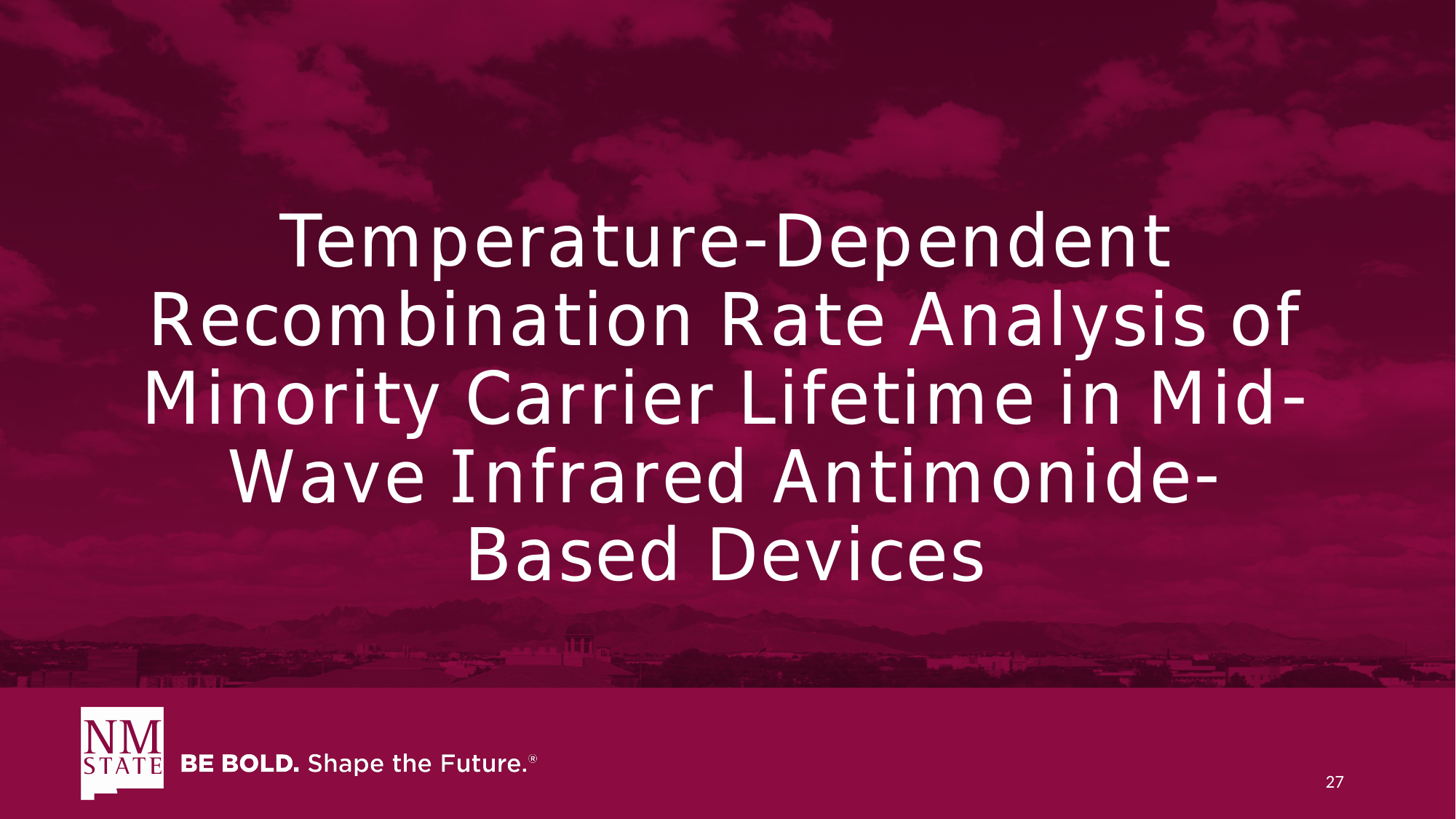

# Temperature-Dependent Recombination Rate Analysis of Minority Carrier Lifetime in Mid-Wave Infrared Antimonide-Based Devices

27